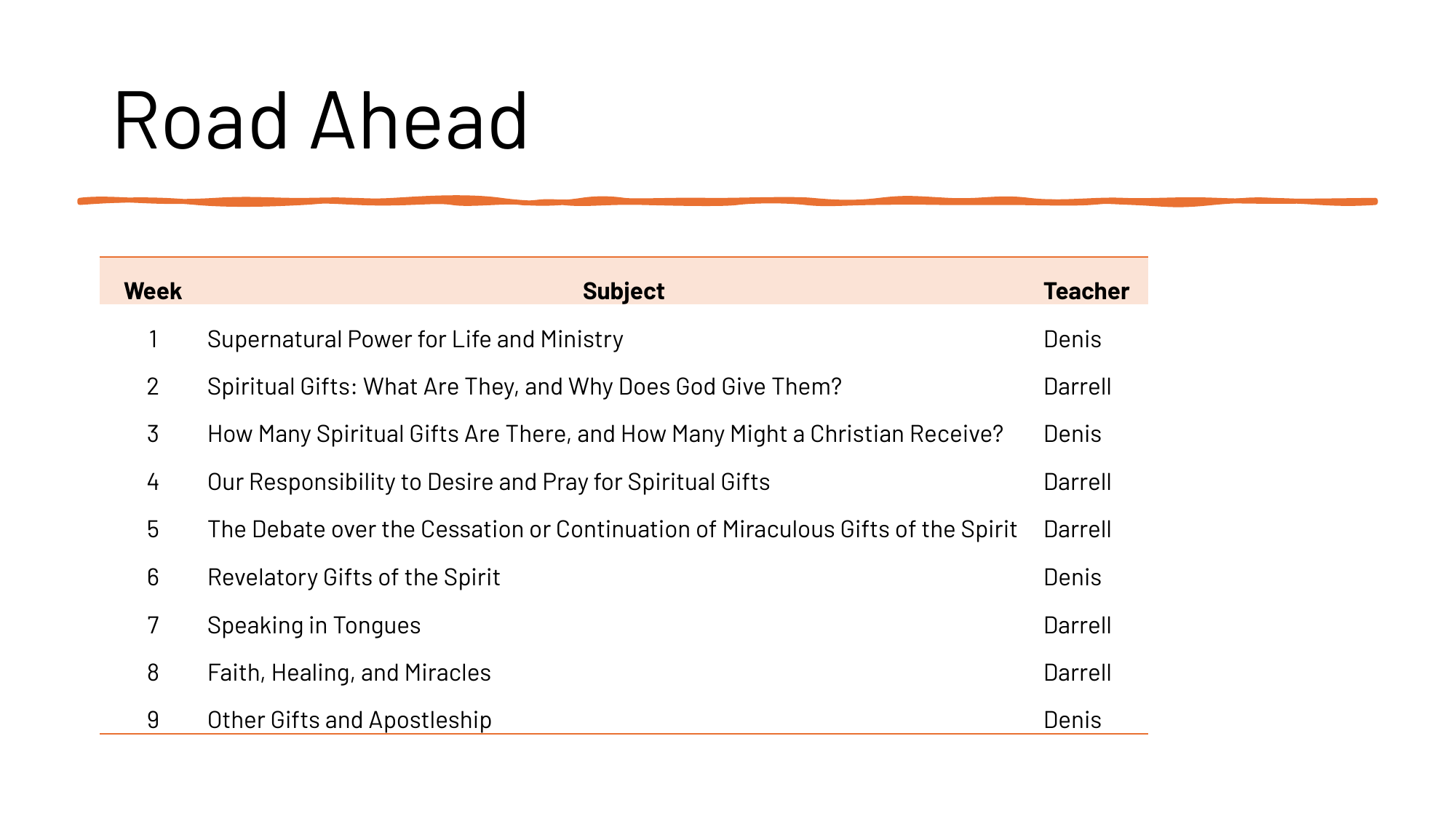

# Road Ahead

| Week | Subject | Teacher |
| --- | --- | --- |
| 1 | Supernatural Power for Life and Ministry | Denis |
| 2 | Spiritual Gifts: What Are They, and Why Does God Give Them? | Darrell |
| 3 | How Many Spiritual Gifts Are There, and How Many Might a Christian Receive? | Denis |
| 4 | Our Responsibility to Desire and Pray for Spiritual Gifts | Darrell |
| 5 | The Debate over the Cessation or Continuation of Miraculous Gifts of the Spirit | Darrell |
| 6 | Revelatory Gifts of the Spirit | Denis |
| 7 | Speaking in Tongues | Darrell |
| 8 | Faith, Healing, and Miracles | Darrell |
| 9 | Other Gifts and Apostleship | Denis |